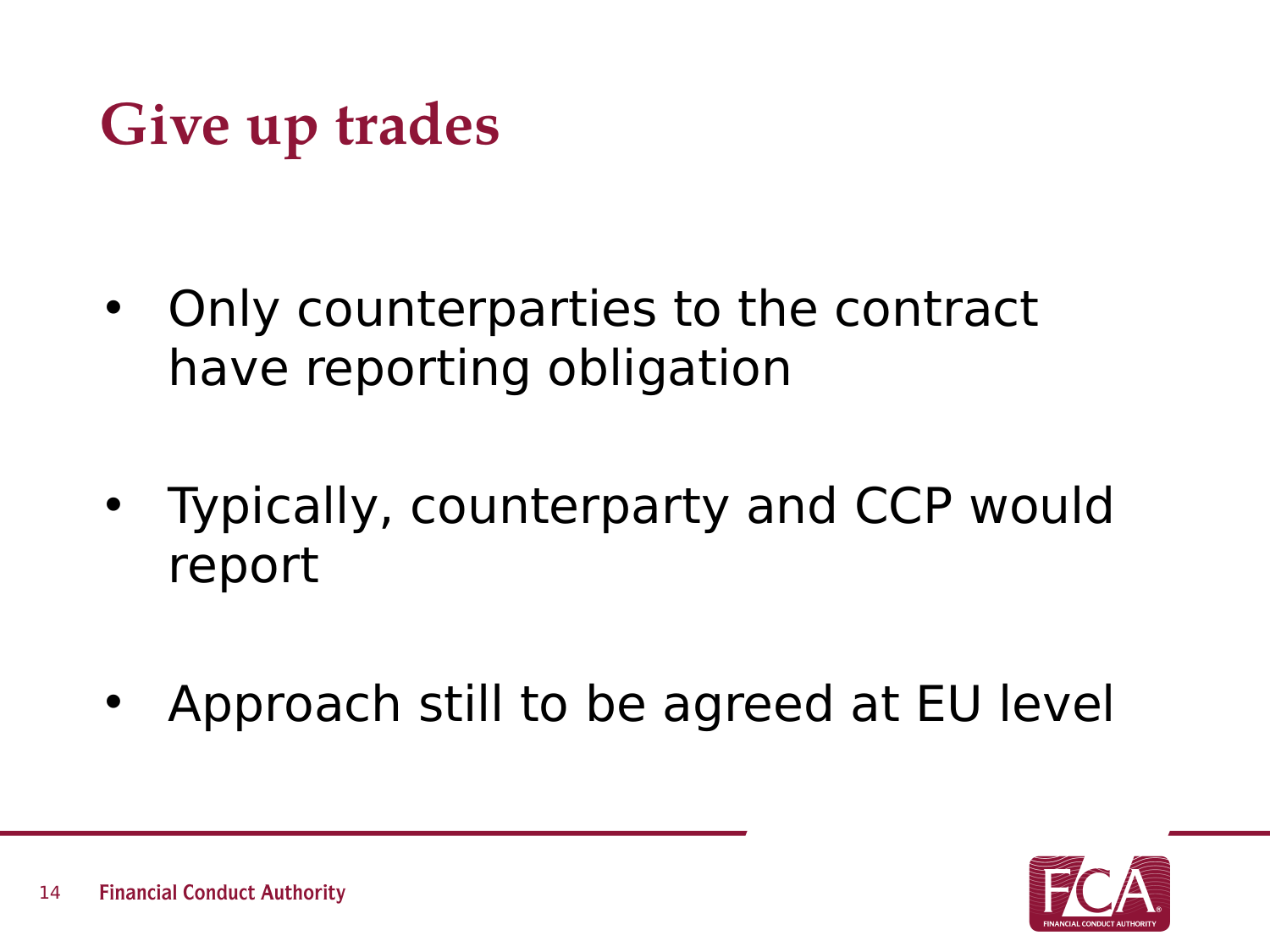

# Give up trades

Only counterparties to the contract have reporting obligation

Typically, counterparty and CCP would report

Approach still to be agreed at EU level

14